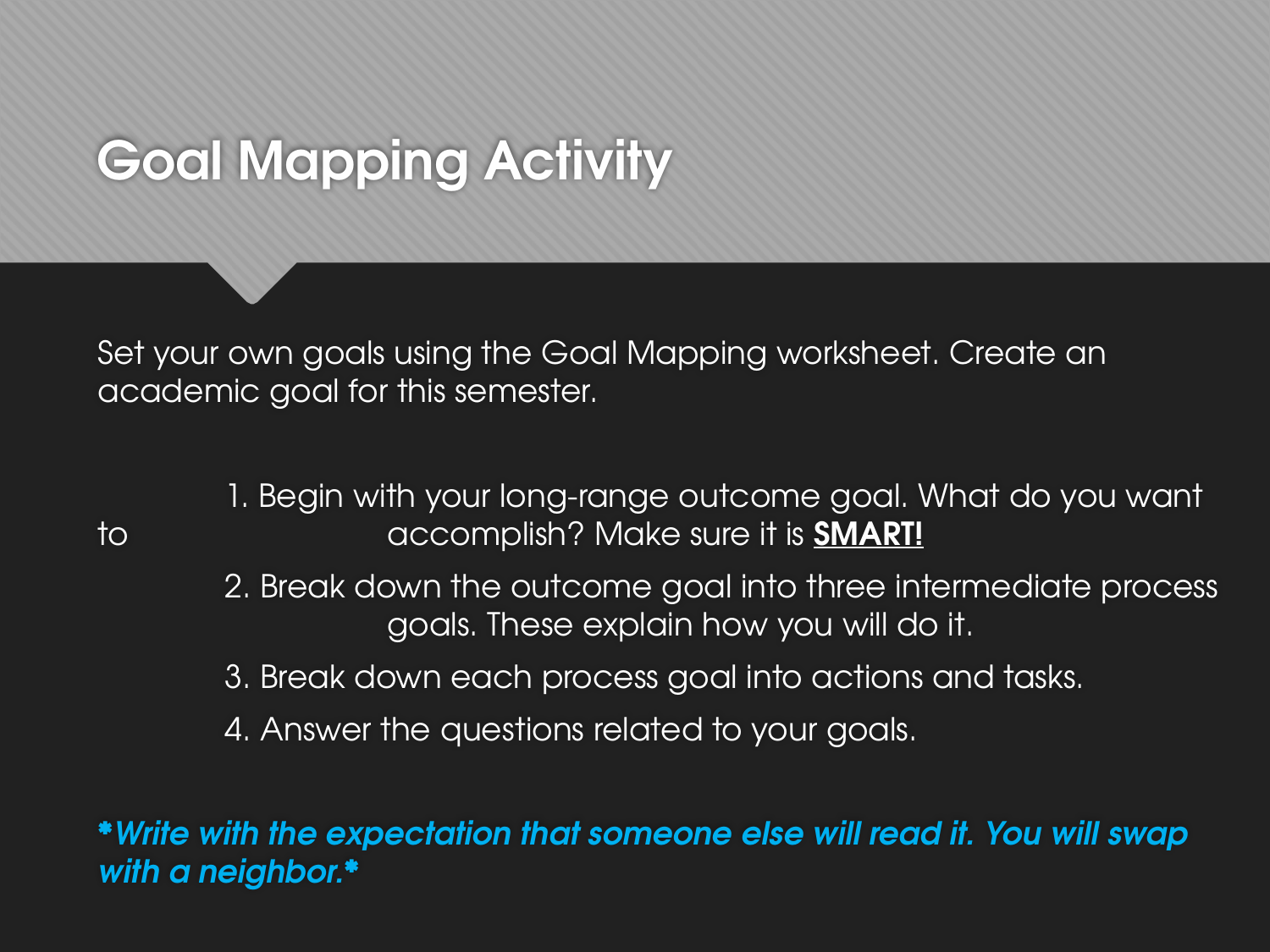

# Goal Mapping Activity
Set your own goals using the Goal Mapping worksheet. Create an academic goal for this semester.

	1. Begin with your long-range outcome goal. What do you want to             	    accomplish? Make sure it is SMART!
	2. Break down the outcome goal into three intermediate process 	    	    goals. These explain how you will do it.
	3. Break down each process goal into actions and tasks.
	4. Answer the questions related to your goals.

*Write with the expectation that someone else will read it. You will swap with a neighbor.*